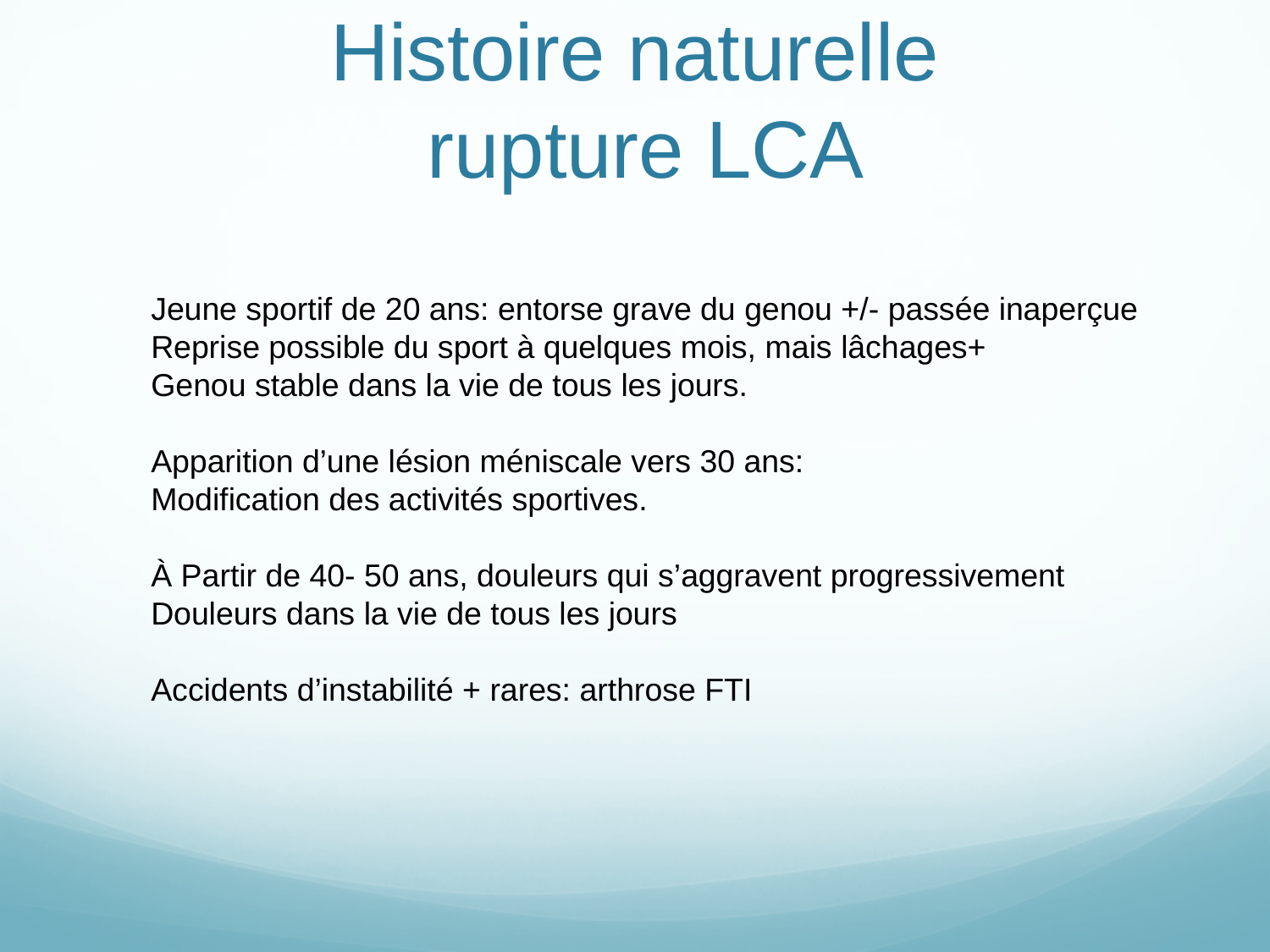

# Histoire naturelle rupture LCA
Jeune sportif de 20 ans: entorse grave du genou +/- passée inaperçue
Reprise possible du sport à quelques mois, mais lâchages+
Genou stable dans la vie de tous les jours.

Apparition d’une lésion méniscale vers 30 ans:
Modification des activités sportives.

À Partir de 40- 50 ans, douleurs qui s’aggravent progressivement
Douleurs dans la vie de tous les jours

Accidents d’instabilité + rares: arthrose FTI